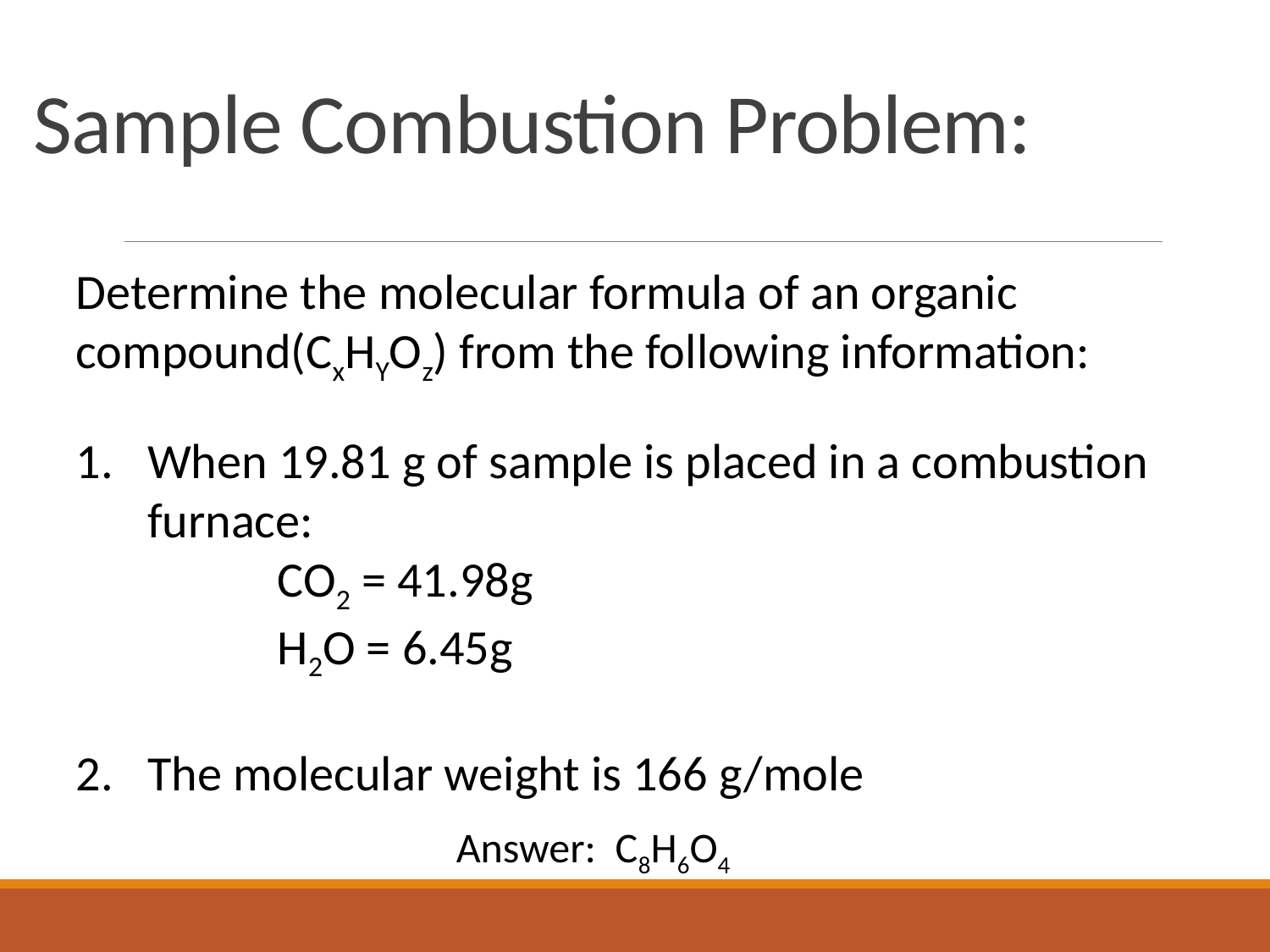

# Sample Combustion Problem:
Determine the molecular formula of an organic compound(CxHYOz) from the following information:

When 19.81 g of sample is placed in a combustion furnace:
	 CO2 = 41.98g
	 H2O = 6.45g

The molecular weight is 166 g/mole
Answer:  C8H6O4